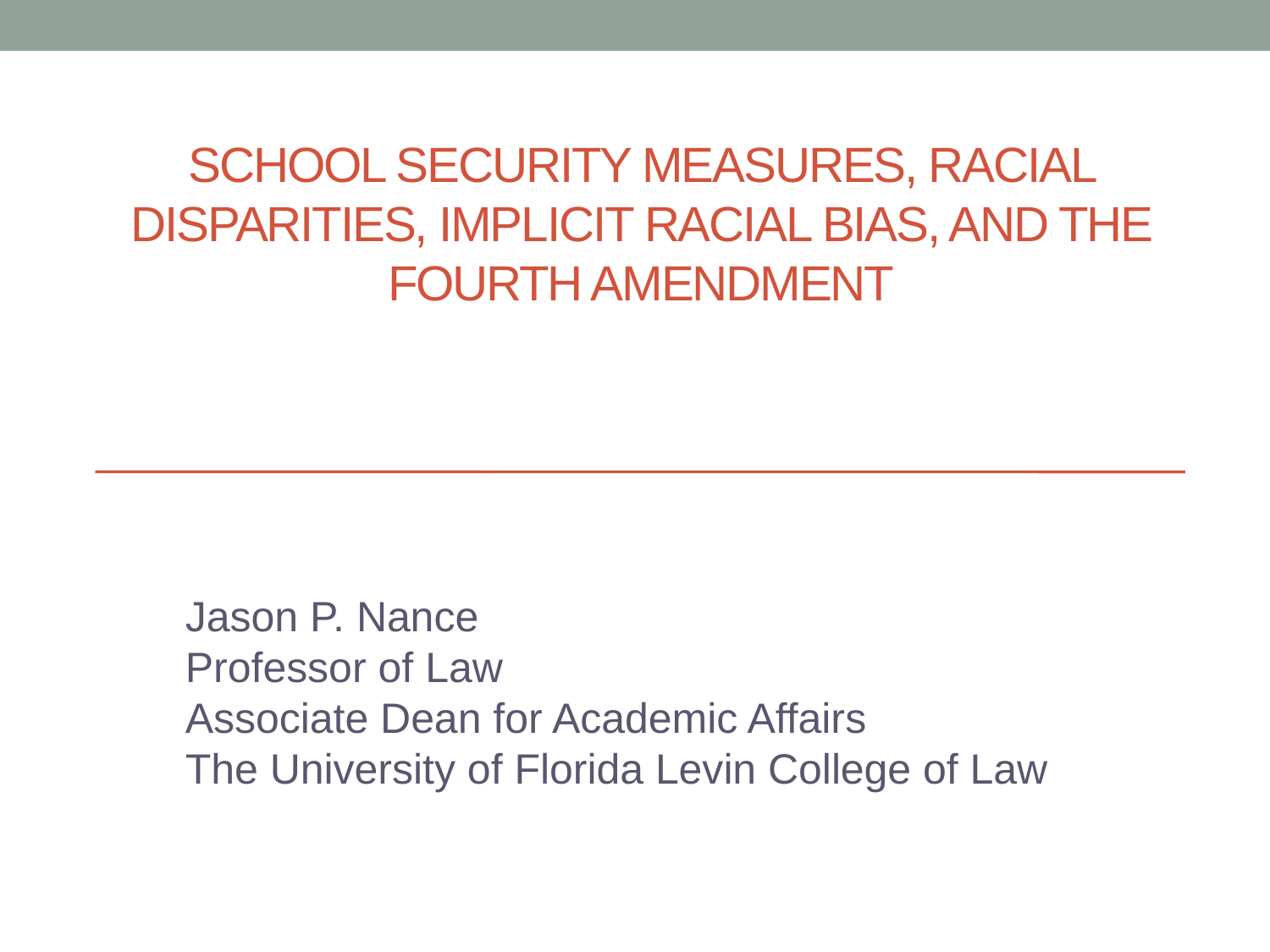

# School Security Measures, Racial Disparities, Implicit Racial Bias, and the Fourth Amendment

Jason P. Nance
Professor of Law
Associate Dean for Academic Affairs
The University of Florida Levin College of Law